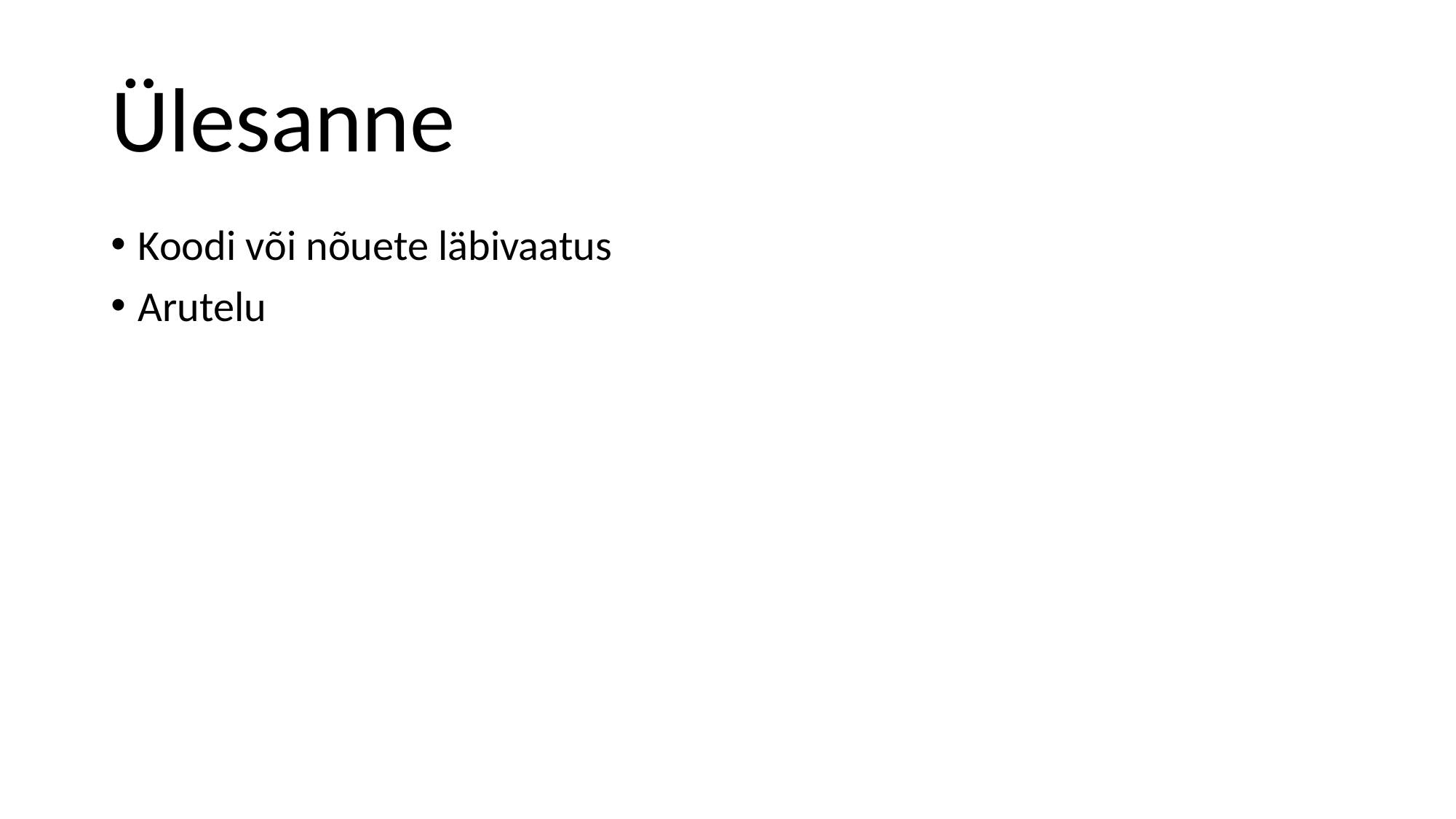

# Ülesanne
Koodi või nõuete läbivaatus
Arutelu